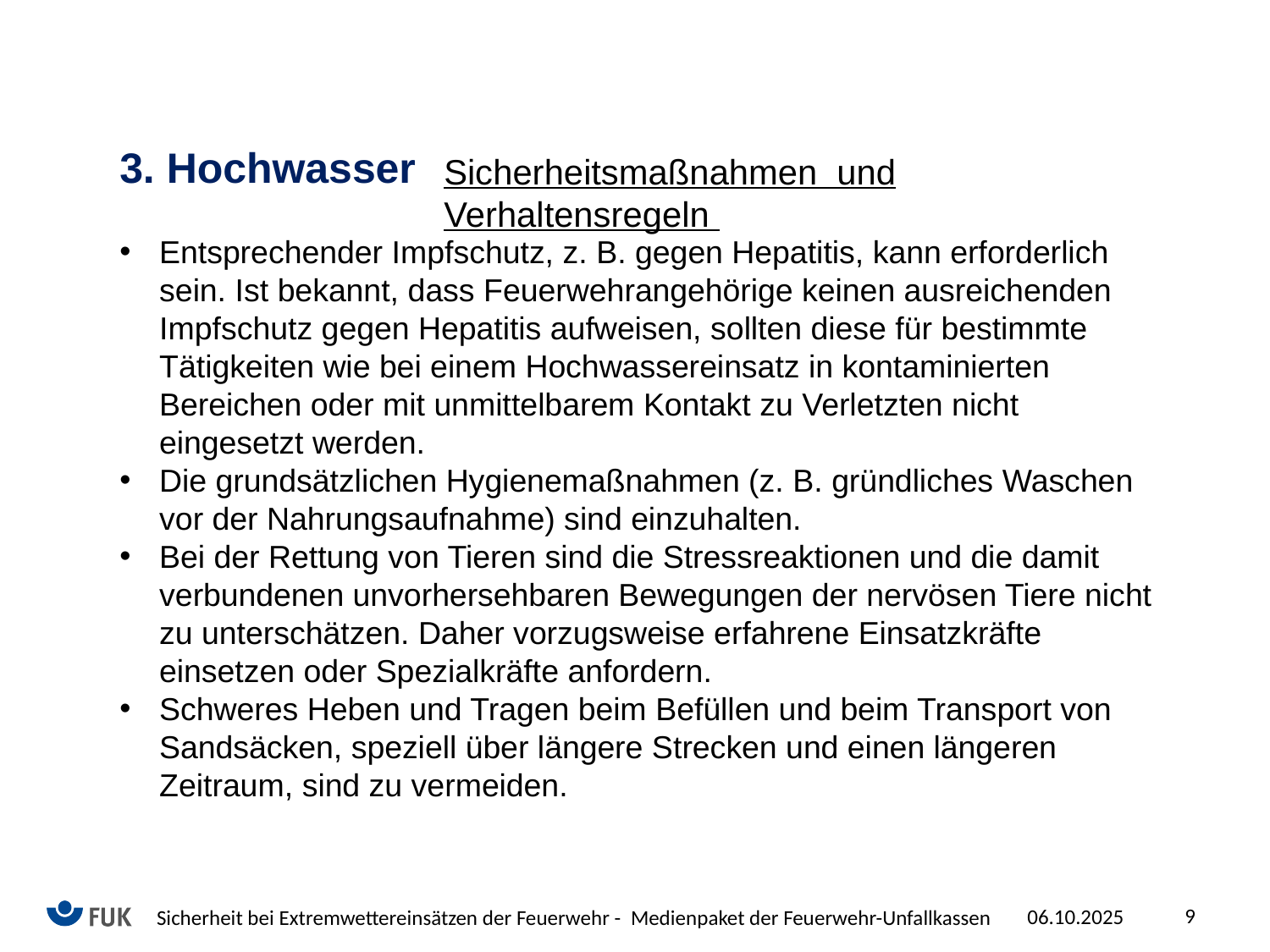

3. Hochwasser
Sicherheitsmaßnahmen  und Verhaltensregeln
Entsprechender Impfschutz, z. B. gegen Hepatitis, kann erforderlich sein. Ist bekannt, dass Feuerwehrangehörige keinen ausreichenden Impfschutz gegen Hepatitis aufweisen, sollten diese für bestimmte Tätigkeiten wie bei einem Hochwassereinsatz in kontaminierten Bereichen oder mit unmittelbarem Kontakt zu Verletzten nicht eingesetzt werden.
Die grundsätzlichen Hygienemaßnahmen (z. B. gründliches Waschen vor der Nahrungsaufnahme) sind einzuhalten.
Bei der Rettung von Tieren sind die Stressreaktionen und die damit verbundenen unvorhersehbaren Bewegungen der nervösen Tiere nicht zu unterschätzen. Daher vorzugsweise erfahrene Einsatzkräfte einsetzen oder Spezialkräfte anfordern.
Schweres Heben und Tragen beim Befüllen und beim Transport von Sandsäcken, speziell über längere Strecken und einen längeren Zeitraum, sind zu vermeiden.
9
06.10.2025